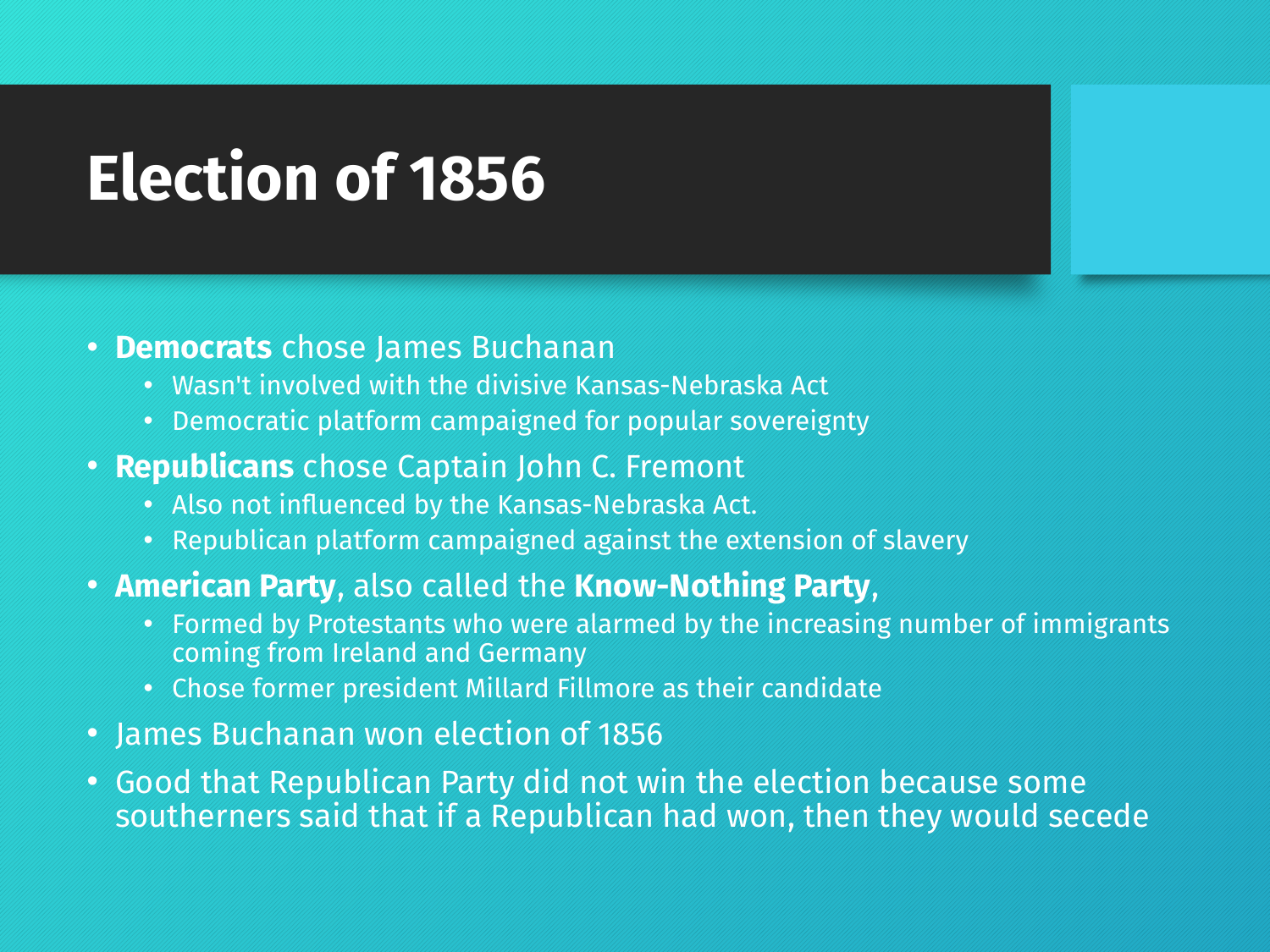

# Election of 1856
Democrats chose James Buchanan
Wasn't involved with the divisive Kansas-Nebraska Act
Democratic platform campaigned for popular sovereignty
Republicans chose Captain John C. Fremont
Also not influenced by the Kansas-Nebraska Act.
Republican platform campaigned against the extension of slavery
American Party, also called the Know-Nothing Party,
Formed by Protestants who were alarmed by the increasing number of immigrants coming from Ireland and Germany
Chose former president Millard Fillmore as their candidate
James Buchanan won election of 1856
Good that Republican Party did not win the election because some southerners said that if a Republican had won, then they would secede